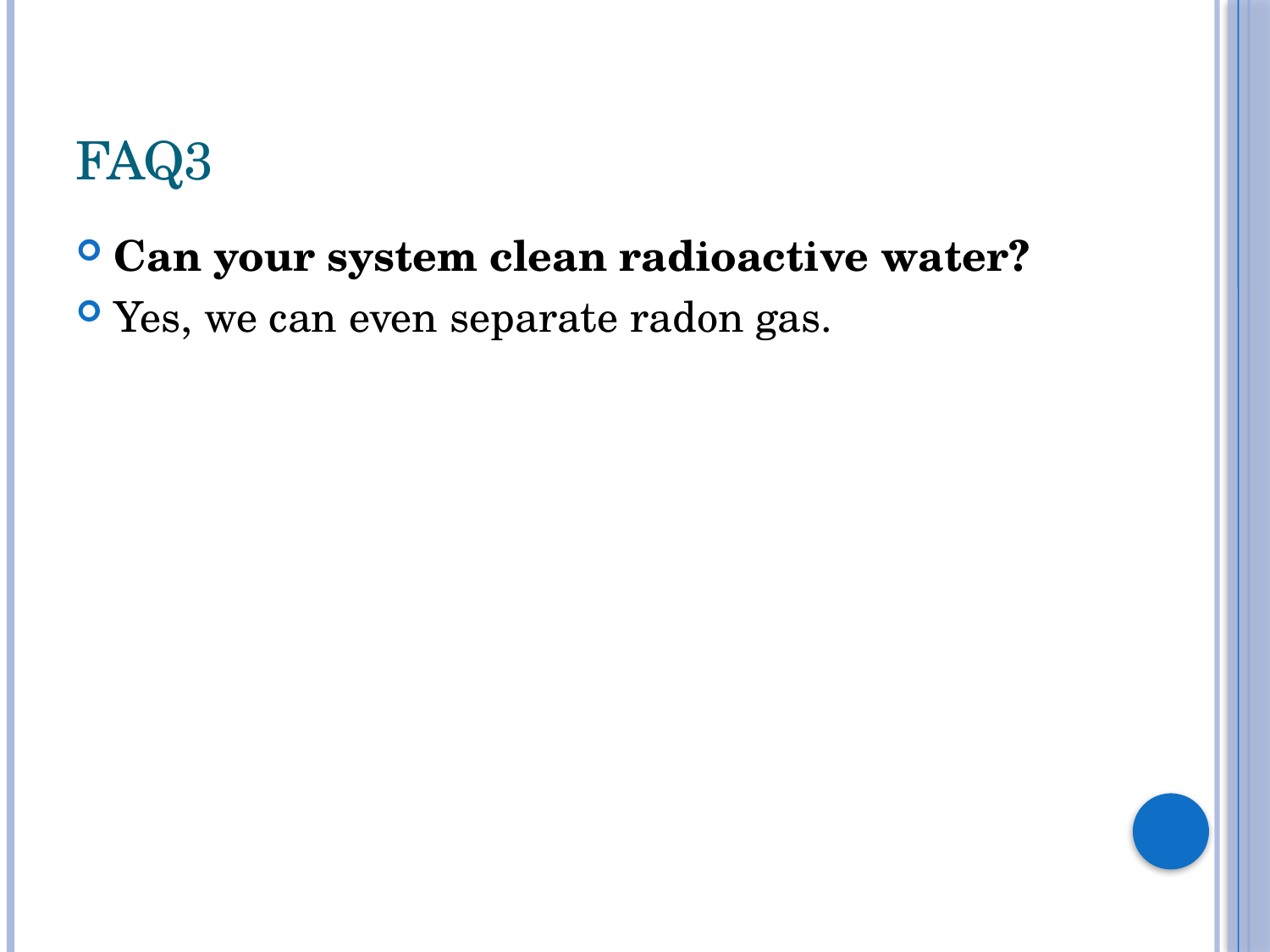

# FAQ3
Can your system clean radioactive water?
Yes, we can even separate radon gas.